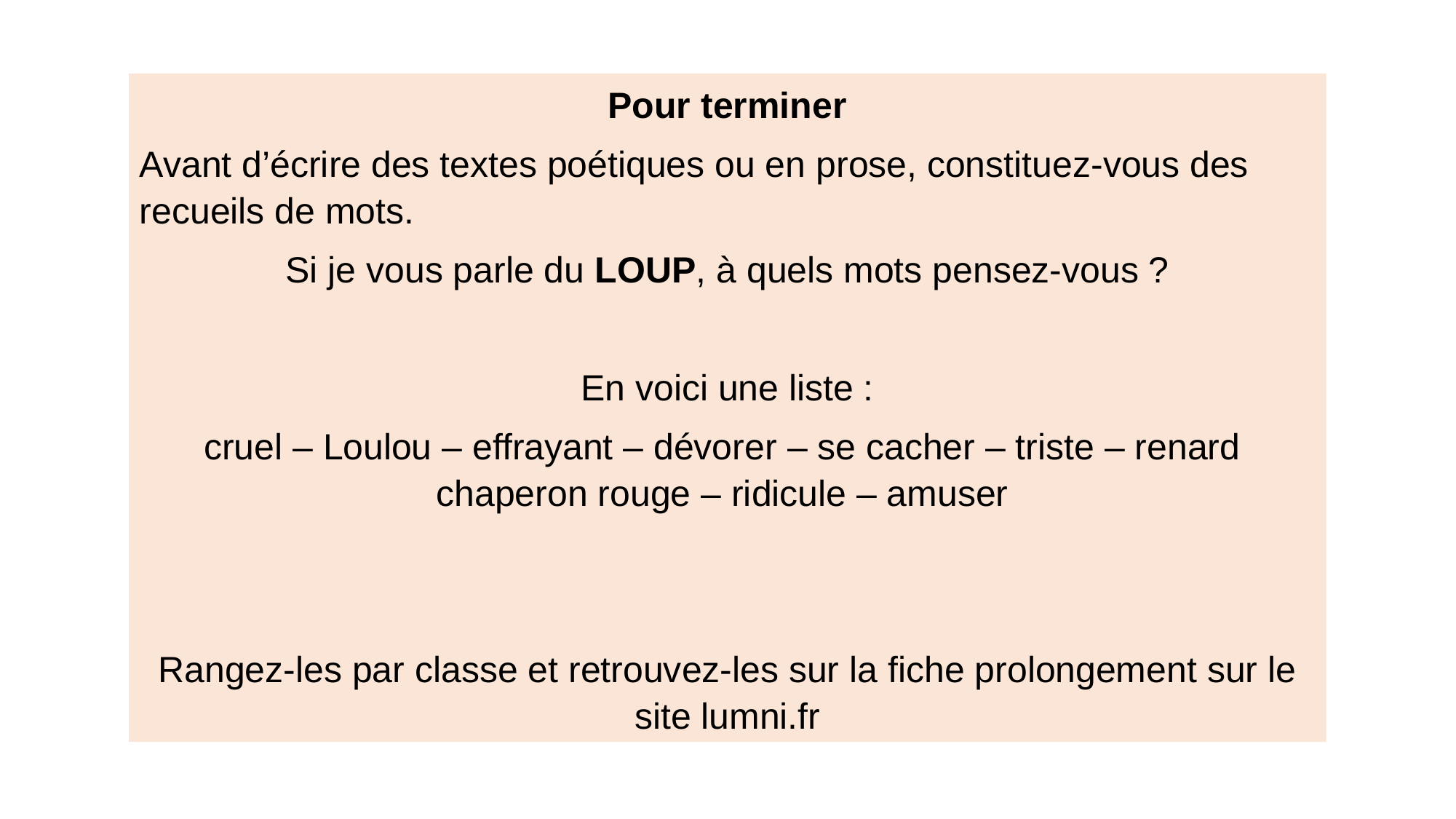

Pour terminer
Avant d’écrire des textes poétiques ou en prose, constituez-vous des recueils de mots.
Si je vous parle du LOUP, à quels mots pensez-vous ?

En voici une liste :
cruel – Loulou – effrayant – dévorer – se cacher – triste – renard  chaperon rouge – ridicule – amuser

Rangez-les par classe et retrouvez-les sur la fiche prolongement sur le site lumni.fr